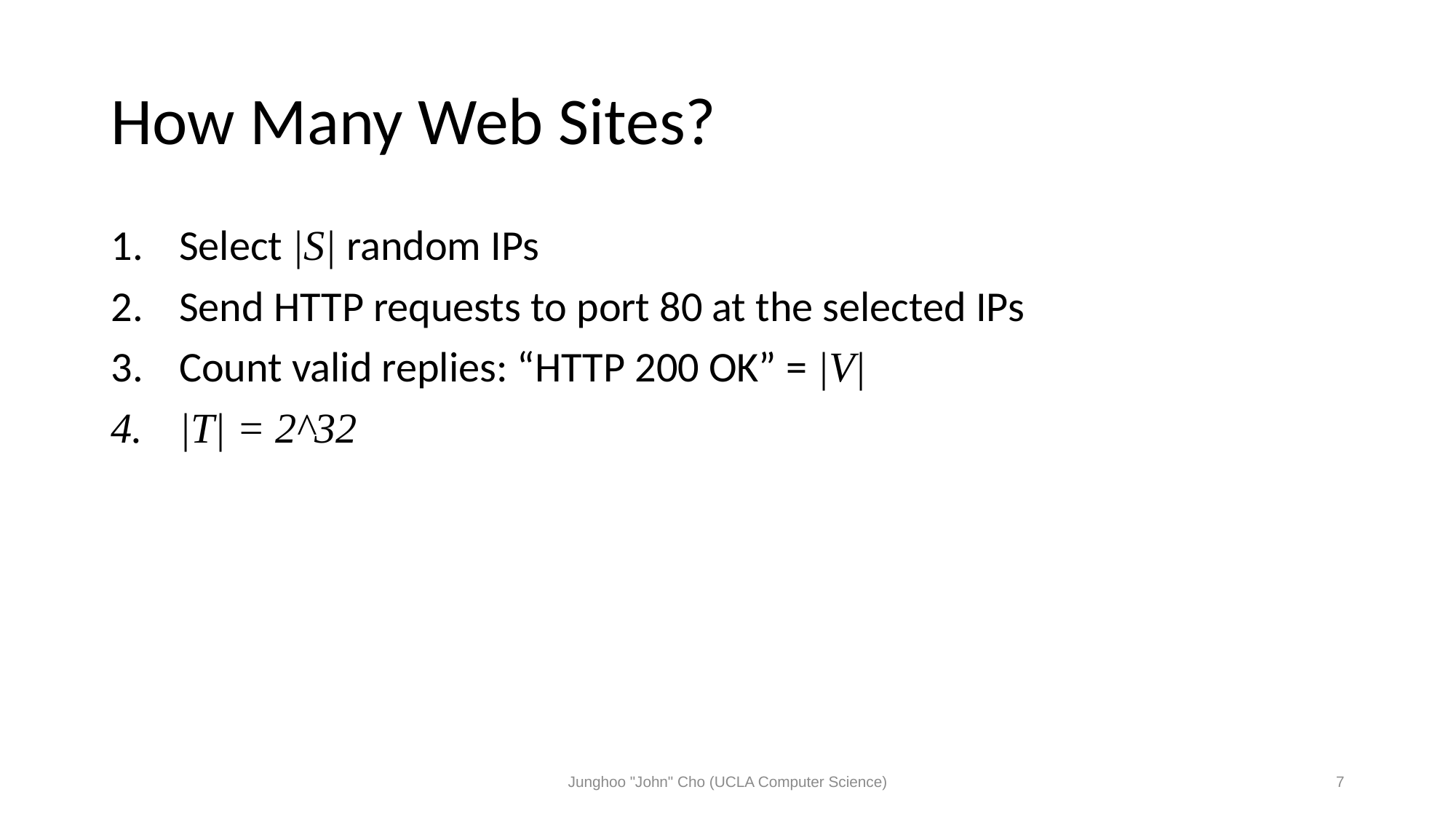

# How Many Web Sites?
Select |S| random IPs
Send HTTP requests to port 80 at the selected IPs
Count valid replies: “HTTP 200 OK” = |V|
|T| = 2^32
Junghoo "John" Cho (UCLA Computer Science)
7